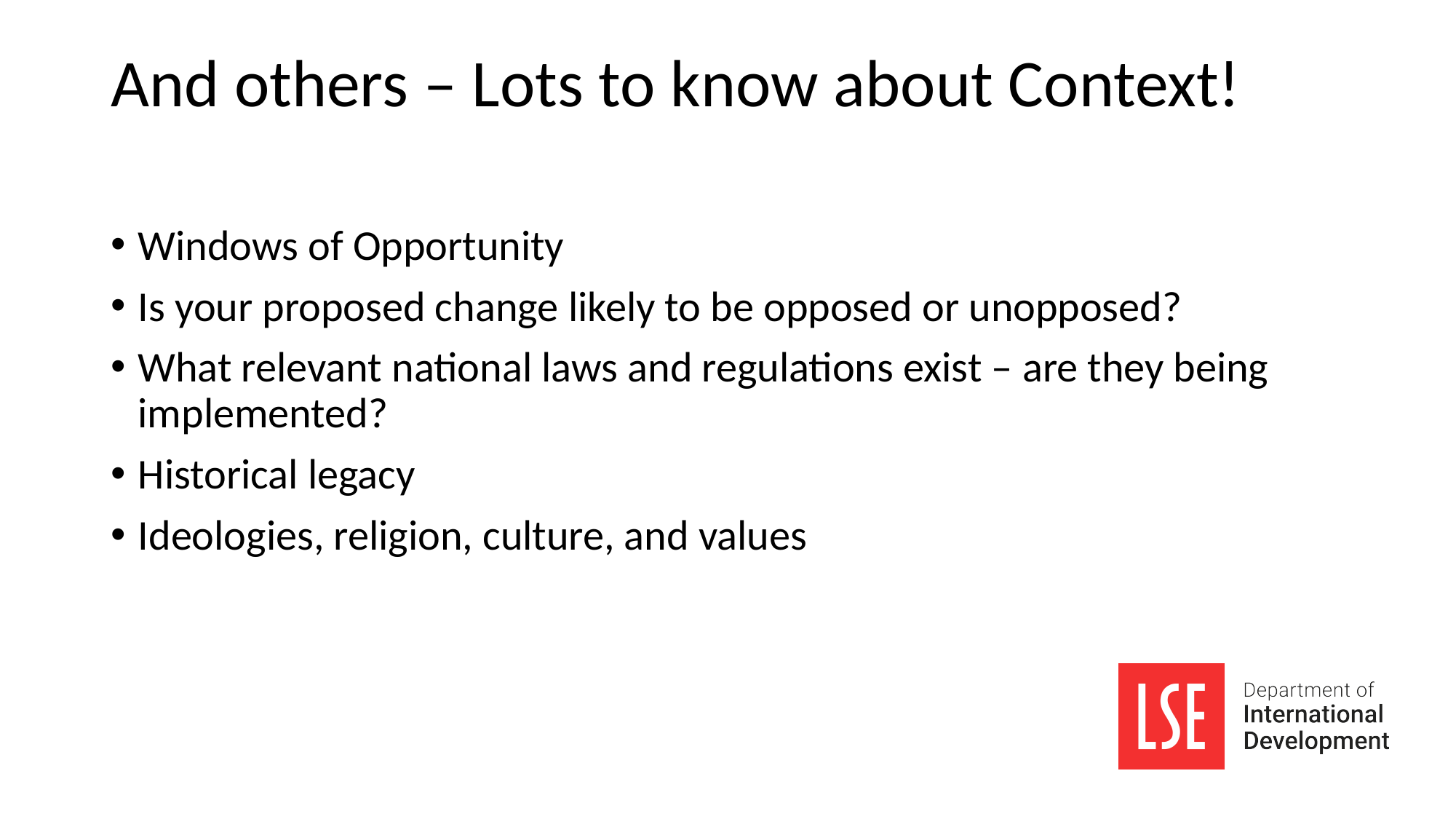

# And others – Lots to know about Context!
Windows of Opportunity
Is your proposed change likely to be opposed or unopposed?
What relevant national laws and regulations exist – are they being implemented?
Historical legacy
Ideologies, religion, culture, and values